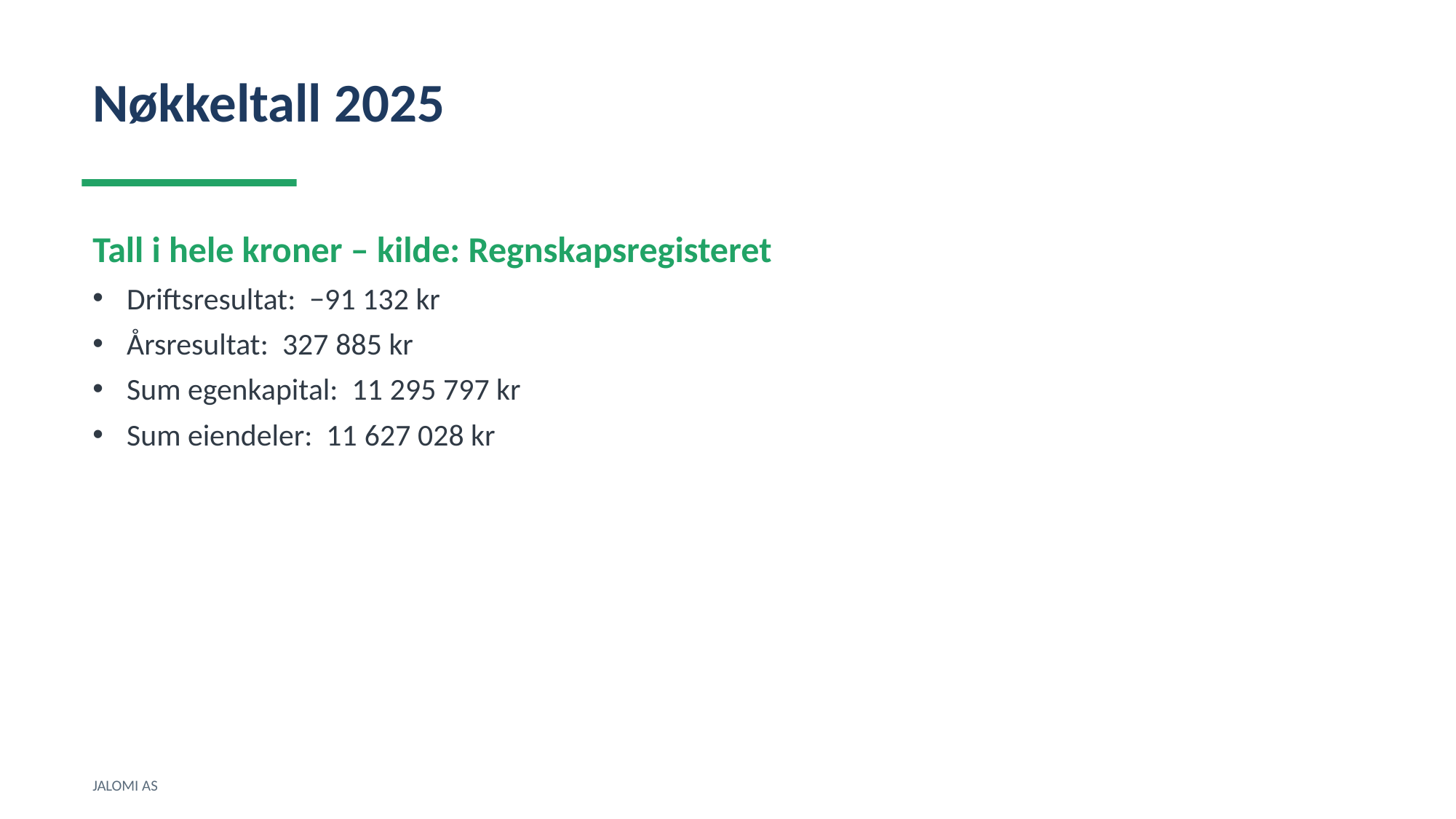

Nøkkeltall 2025

Tall i hele kroner – kilde: Regnskapsregisteret
Driftsresultat:  −91 132 kr
Årsresultat:  327 885 kr
Sum egenkapital:  11 295 797 kr
Sum eiendeler:  11 627 028 kr
JALOMI AS